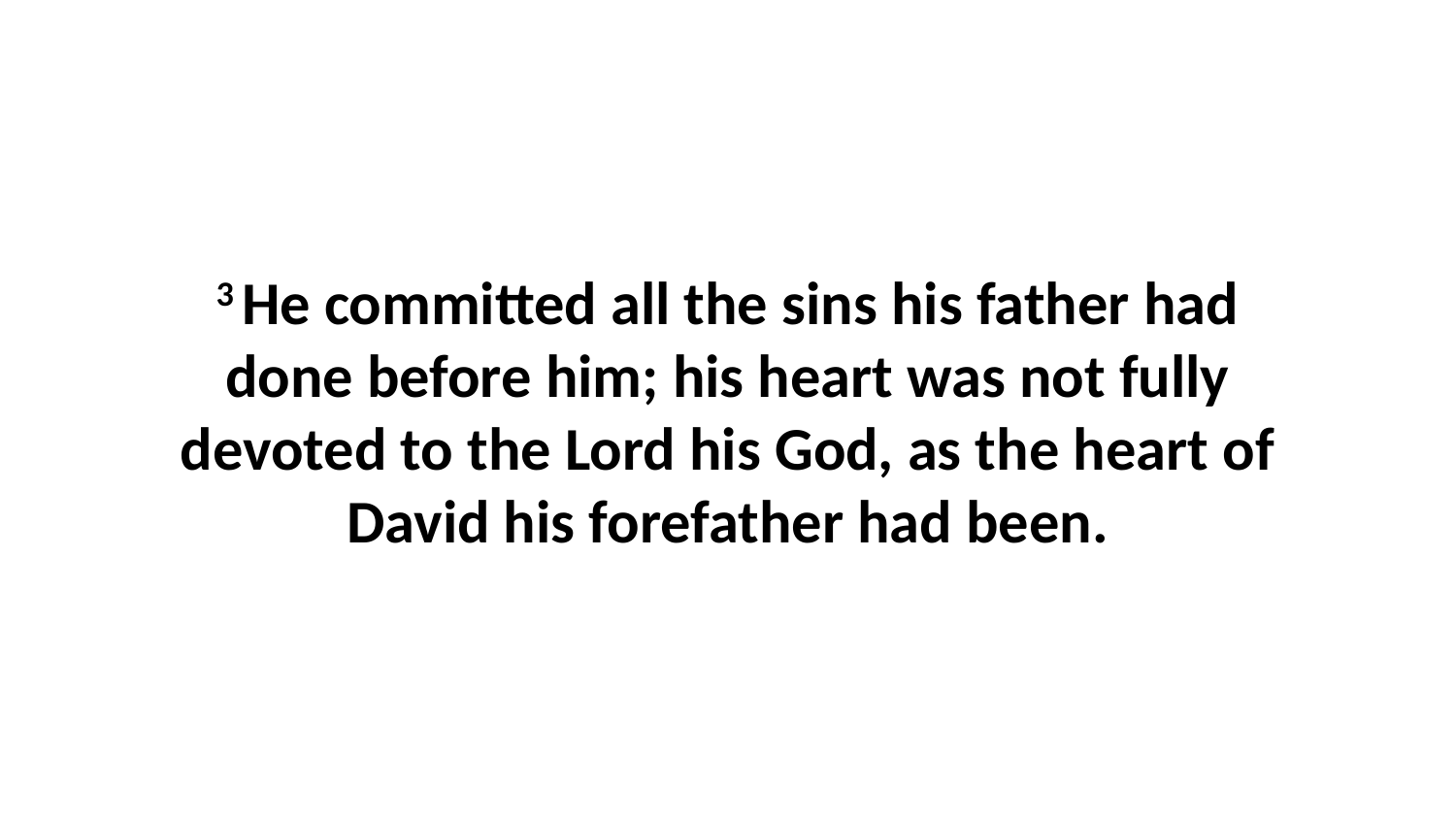

3 He committed all the sins his father had done before him; his heart was not fully devoted to the Lord his God, as the heart of David his forefather had been.